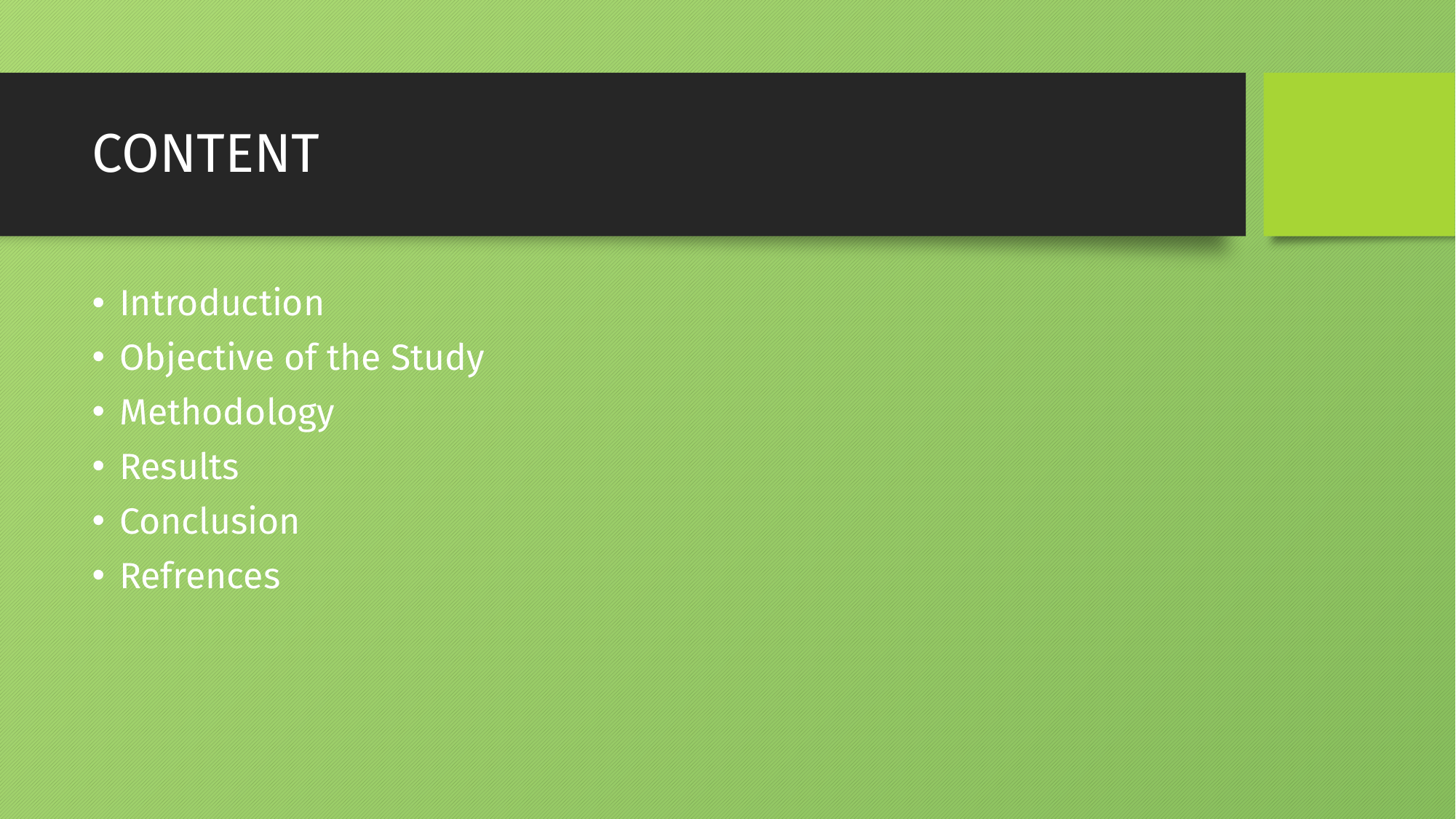

# CONTENT
Introduction
Objective of the Study
Methodology
Results
Conclusion
Refrences